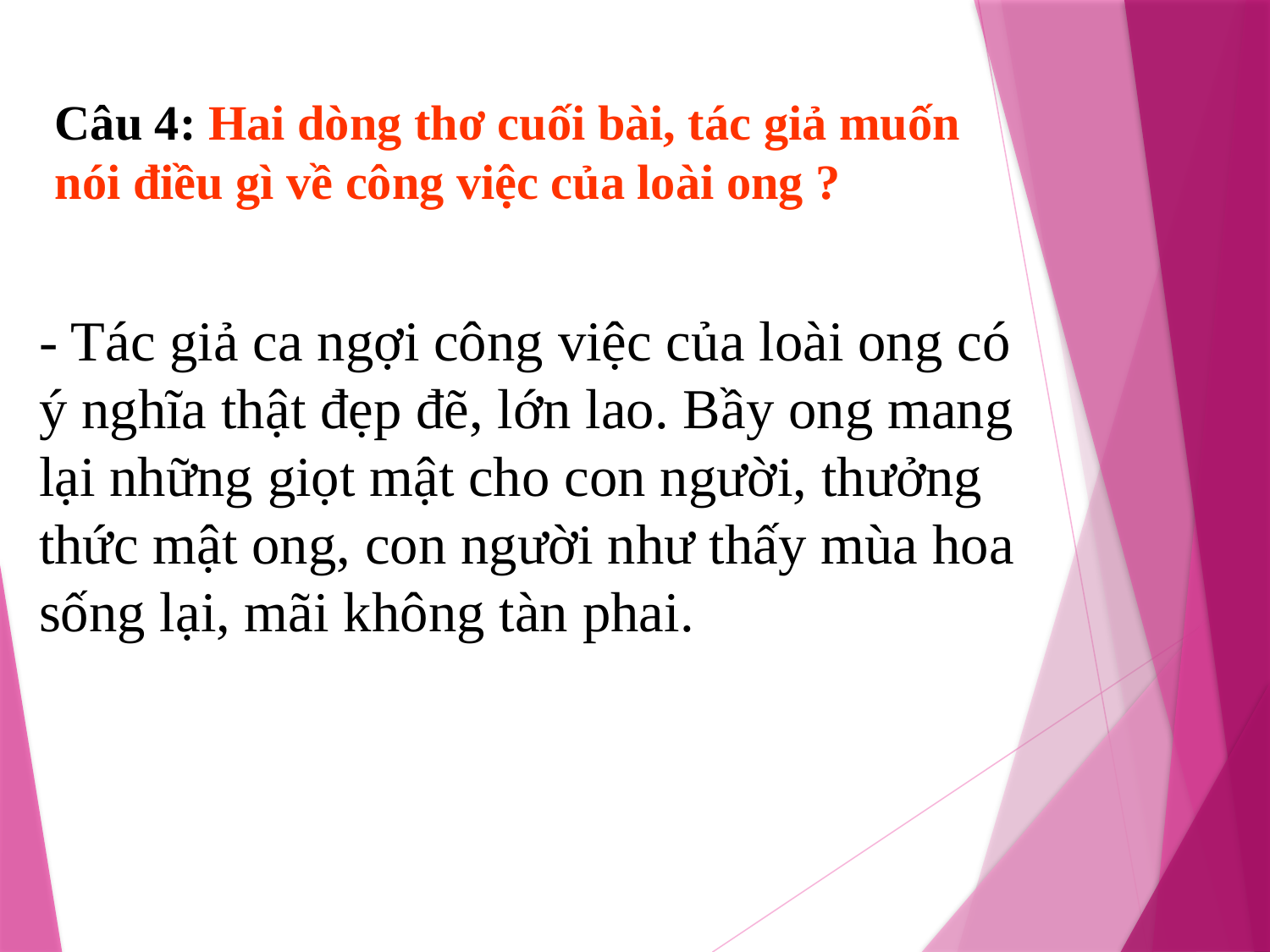

Câu 4: Hai dòng thơ cuối bài, tác giả muốn nói điều gì về công việc của loài ong ?
- Tác giả ca ngợi công việc của loài ong có ý nghĩa thật đẹp đẽ, lớn lao. Bầy ong mang lại những giọt mật cho con người, thưởng thức mật ong, con người như thấy mùa hoa sống lại, mãi không tàn phai.